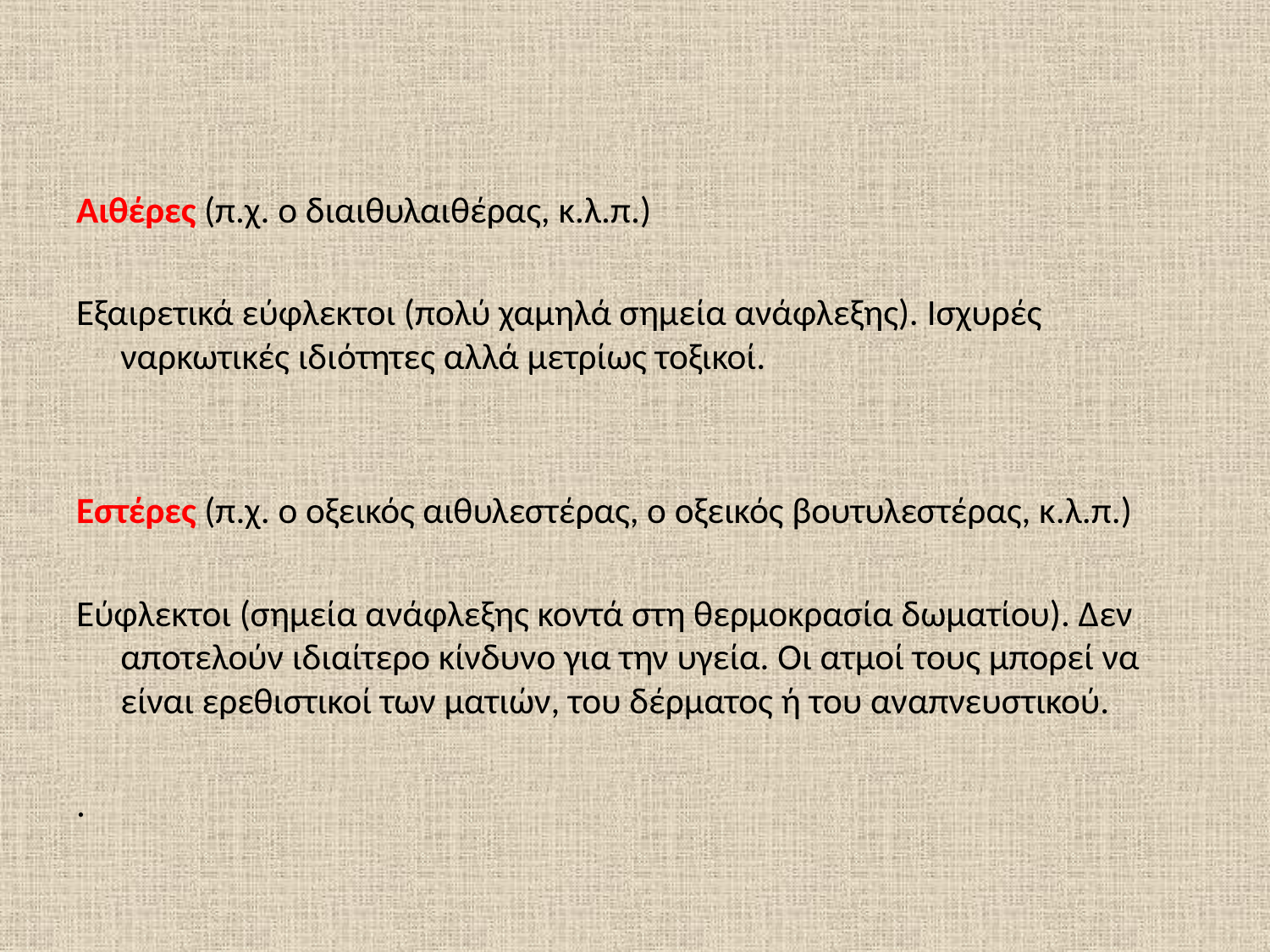

Αιθέρες (π.χ. ο διαιθυλαιθέρας, κ.λ.π.)

Εξαιρετικά εύφλεκτοι (πολύ χαμηλά σημεία ανάφλεξης). Ισχυρές ναρκωτικές ιδιότητες αλλά μετρίως τοξικοί.

Εστέρες (π.χ. ο οξεικός αιθυλεστέρας, ο οξεικός βουτυλεστέρας, κ.λ.π.)

Εύφλεκτοι (σημεία ανάφλεξης κοντά στη θερμοκρασία δωματίου). Δεν αποτελούν ιδιαίτερο κίνδυνο για την υγεία. Οι ατμοί τους μπορεί να είναι ερεθιστικοί των ματιών, του δέρματος ή του αναπνευστικού.

.